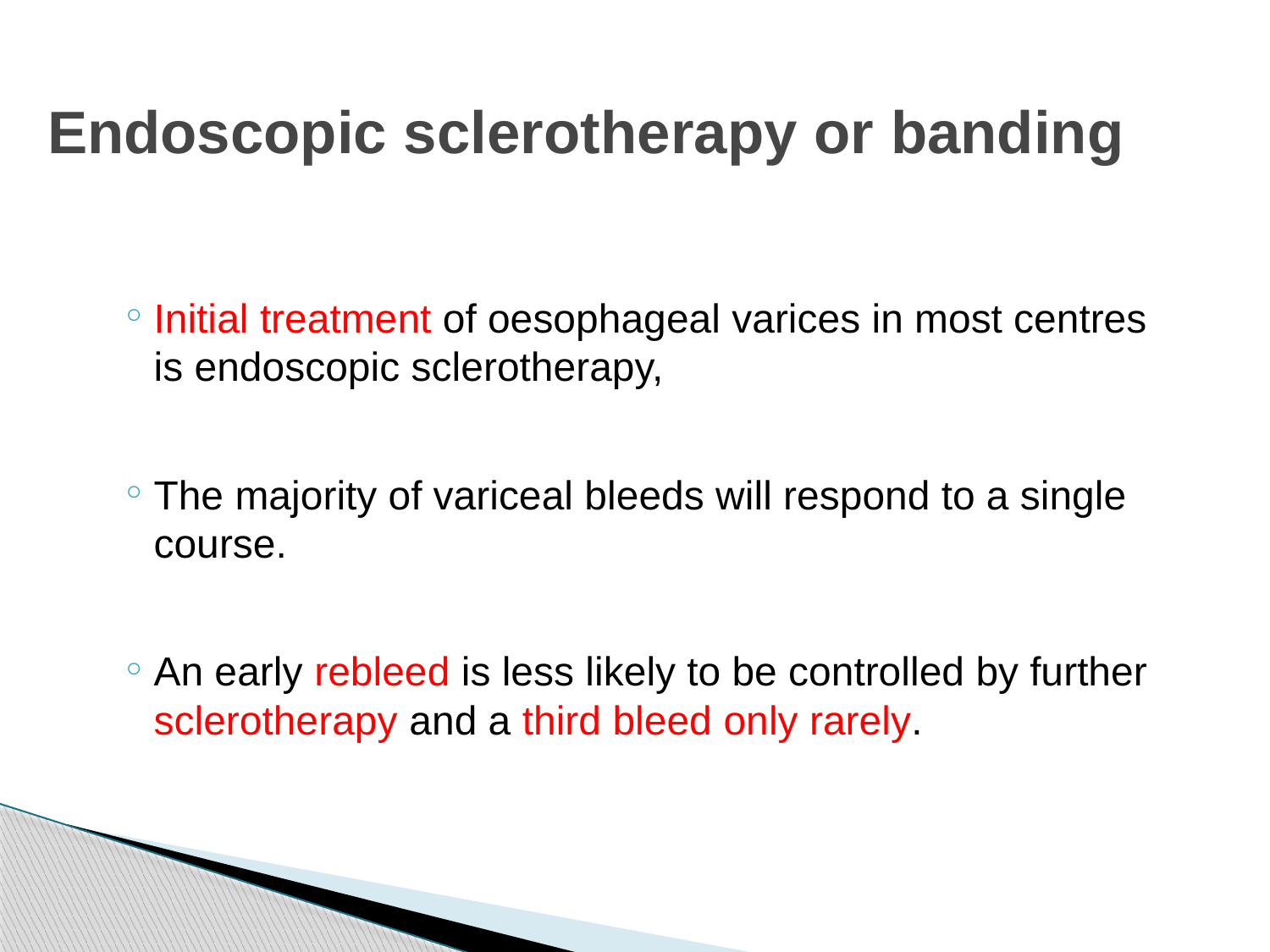

# Endoscopic sclerotherapy or banding
Initial treatment of oesophageal varices in most centres is endoscopic sclerotherapy,

The majority of variceal bleeds will respond to a single course.

An early rebleed is less likely to be controlled by further sclerotherapy and a third bleed only rarely.